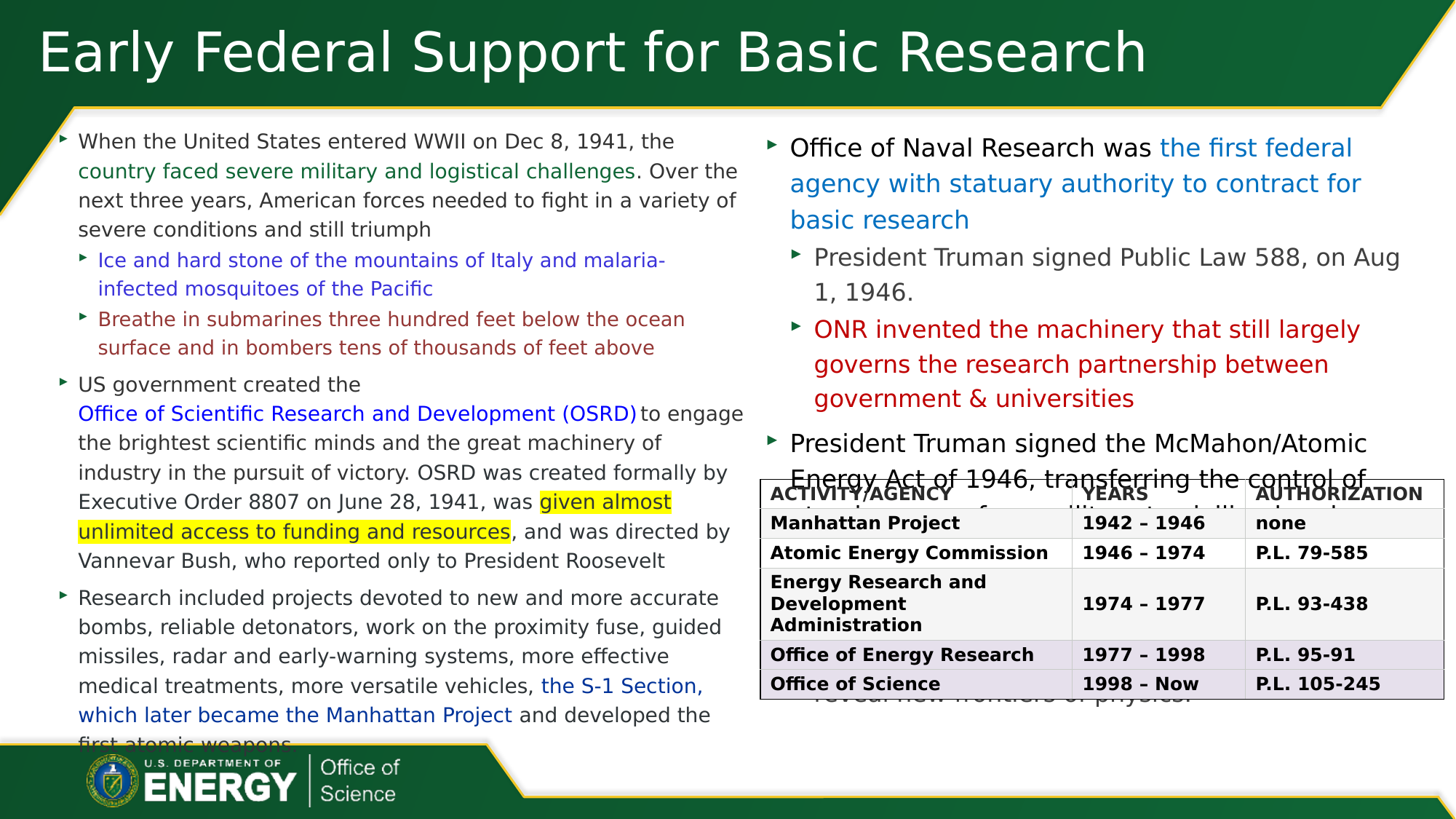

# Early Federal Support for Basic Research
When the United States entered WWII on Dec 8, 1941, the country faced severe military and logistical challenges. Over the next three years, American forces needed to fight in a variety of severe conditions and still triumph
Ice and hard stone of the mountains of Italy and malaria-infected mosquitoes of the Pacific
Breathe in submarines three hundred feet below the ocean surface and in bombers tens of thousands of feet above
US government created the Office of Scientific Research and Development (OSRD) to engage the brightest scientific minds and the great machinery of  industry in the pursuit of victory. OSRD was created formally by Executive Order 8807 on June 28, 1941, was given almost unlimited access to funding and resources, and was directed by Vannevar Bush, who reported only to President Roosevelt
Research included projects devoted to new and more accurate bombs, reliable detonators, work on the proximity fuse, guided missiles, radar and early-warning systems, more effective medical treatments, more versatile vehicles, the S-1 Section, which later became the Manhattan Project and developed the first atomic weapons.
Office of Naval Research was the first federal agency with statuary authority to contract for basic research
President Truman signed Public Law 588, on Aug 1, 1946.
ONR invented the machinery that still largely governs the research partnership between government & universities
President Truman signed the McMahon/Atomic Energy Act of 1946, transferring the control of atomic energy from military to civilian hands, effective on Jan 1, 1947
Supported investigations of nuclear structure & reactions critical to design of advanced fission weapons and energy systems, and research to reveal new frontiers of physics.
| ACTIVITY/AGENCY | YEARS | AUTHORIZATION |
| --- | --- | --- |
| Manhattan Project | 1942 – 1946 | none |
| Atomic Energy Commission | 1946 – 1974 | P.L. 79-585 |
| Energy Research and Development Administration | 1974 – 1977 | P.L. 93-438 |
| Office of Energy Research | 1977 – 1998 | P.L. 95-91 |
| Office of Science | 1998 – Now | P.L. 105-245 |